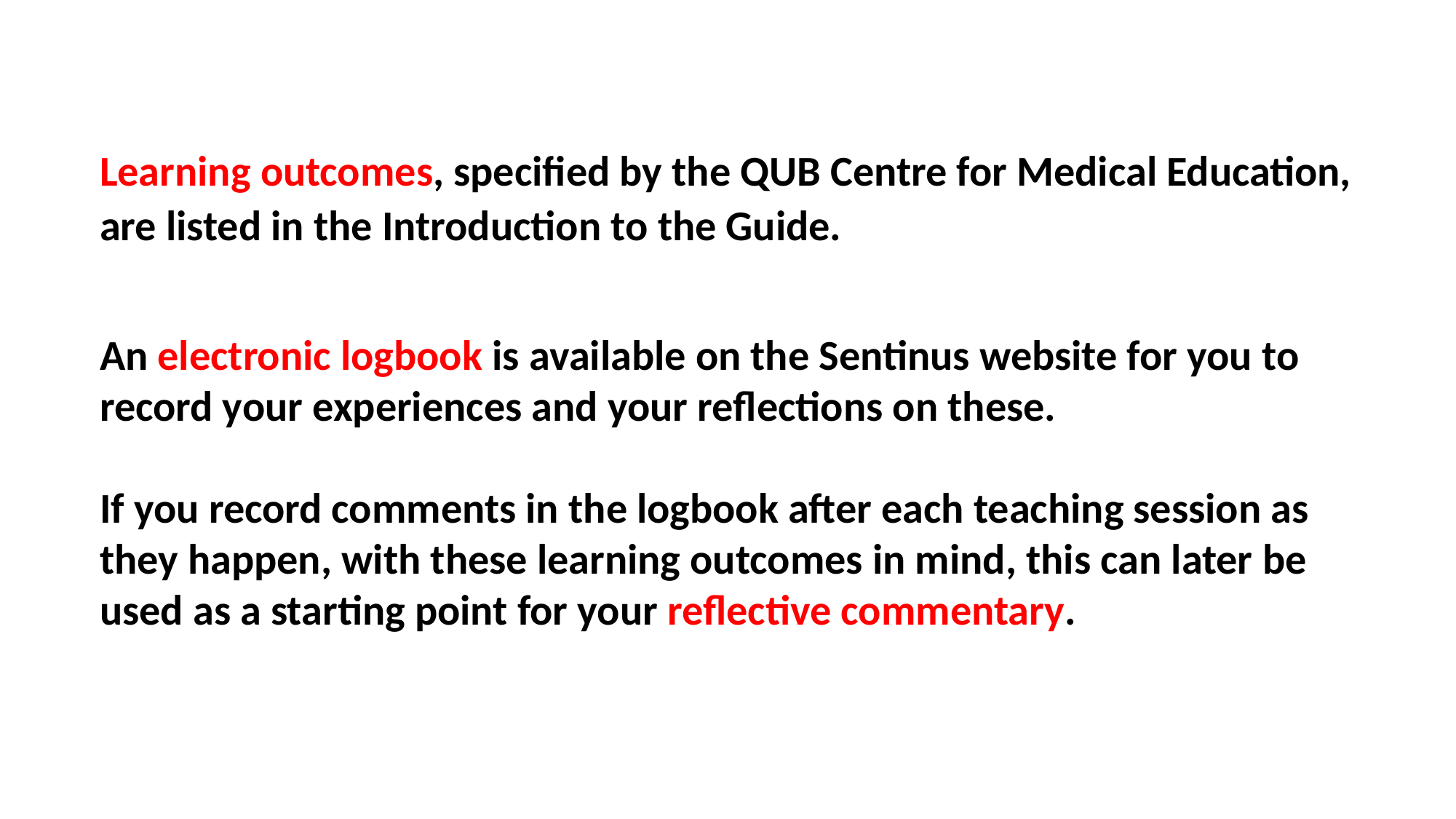

Learning outcomes, specified by the QUB Centre for Medical Education, are listed in the Introduction to the Guide.

An electronic logbook is available on the Sentinus website for you to record your experiences and your reflections on these.

If you record comments in the logbook after each teaching session as they happen, with these learning outcomes in mind, this can later be used as a starting point for your reflective commentary.